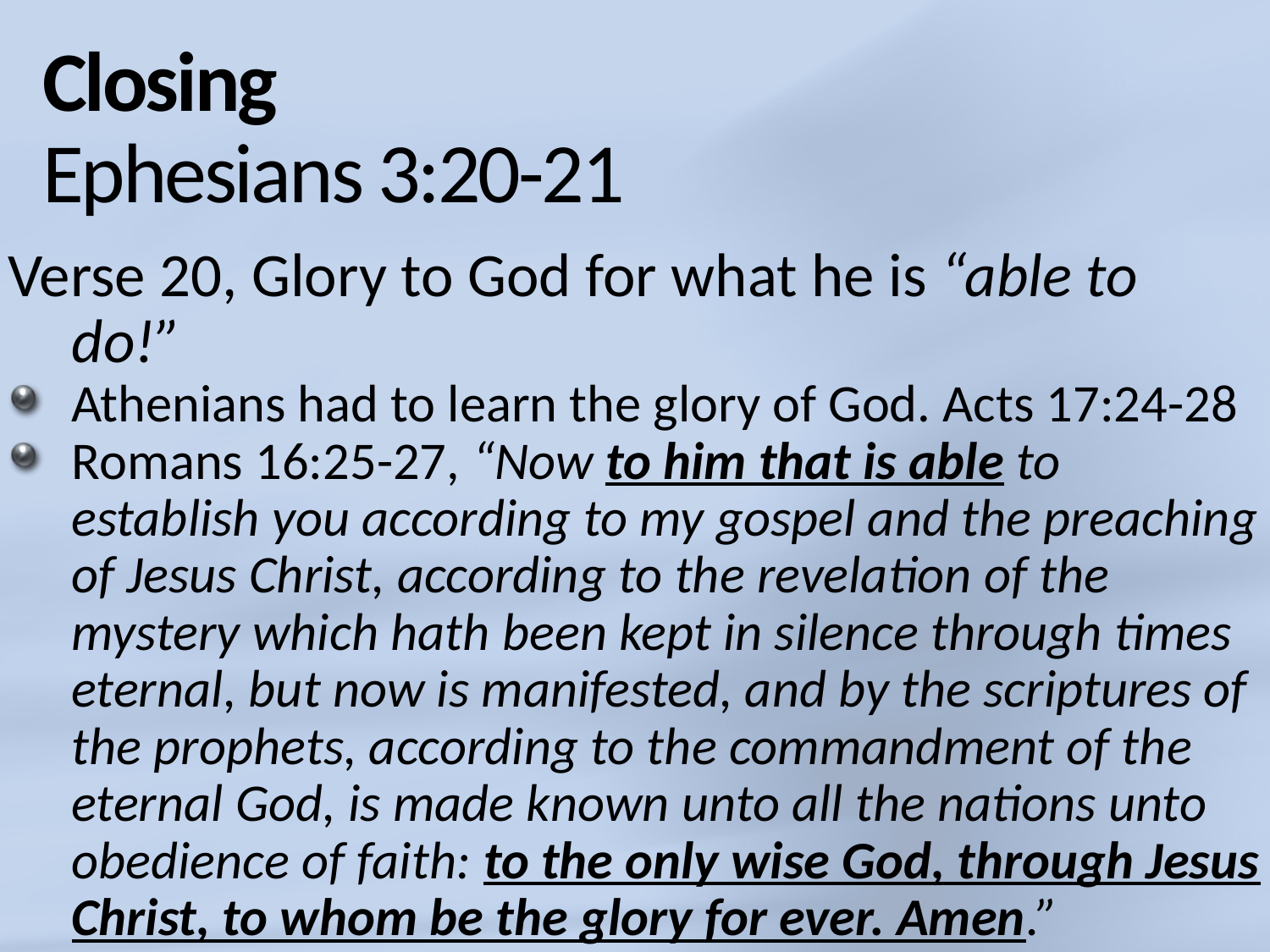

# Closing Ephesians 3:20-21
Verse 20, Glory to God for what he is “able to do!”
Athenians had to learn the glory of God. Acts 17:24-28
Romans 16:25-27, “Now to him that is able to establish you according to my gospel and the preaching of Jesus Christ, according to the revelation of the mystery which hath been kept in silence through times eternal, but now is manifested, and by the scriptures of the prophets, according to the commandment of the eternal God, is made known unto all the nations unto obedience of faith: to the only wise God, through Jesus Christ, to whom be the glory for ever. Amen.”